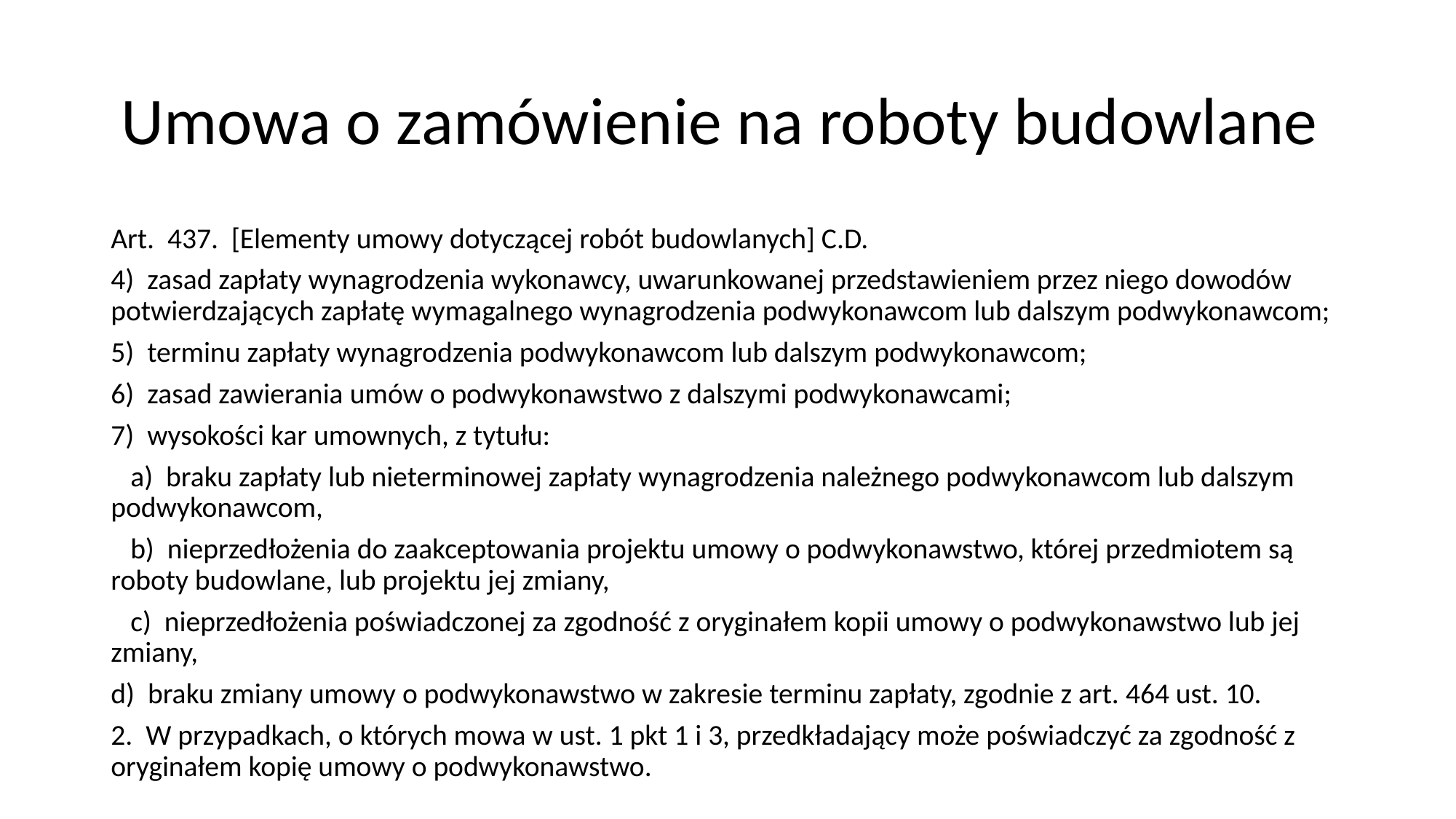

# Umowa o zamówienie na roboty budowlane
Art.  437.  [Elementy umowy dotyczącej robót budowlanych] C.D.
4)  zasad zapłaty wynagrodzenia wykonawcy, uwarunkowanej przedstawieniem przez niego dowodów potwierdzających zapłatę wymagalnego wynagrodzenia podwykonawcom lub dalszym podwykonawcom;
5)  terminu zapłaty wynagrodzenia podwykonawcom lub dalszym podwykonawcom;
6)  zasad zawierania umów o podwykonawstwo z dalszymi podwykonawcami;
7)  wysokości kar umownych, z tytułu:
   a)  braku zapłaty lub nieterminowej zapłaty wynagrodzenia należnego podwykonawcom lub dalszym podwykonawcom,
   b)  nieprzedłożenia do zaakceptowania projektu umowy o podwykonawstwo, której przedmiotem są roboty budowlane, lub projektu jej zmiany,
   c)  nieprzedłożenia poświadczonej za zgodność z oryginałem kopii umowy o podwykonawstwo lub jej zmiany,
d)  braku zmiany umowy o podwykonawstwo w zakresie terminu zapłaty, zgodnie z art. 464 ust. 10.
2.  W przypadkach, o których mowa w ust. 1 pkt 1 i 3, przedkładający może poświadczyć za zgodność z oryginałem kopię umowy o podwykonawstwo.